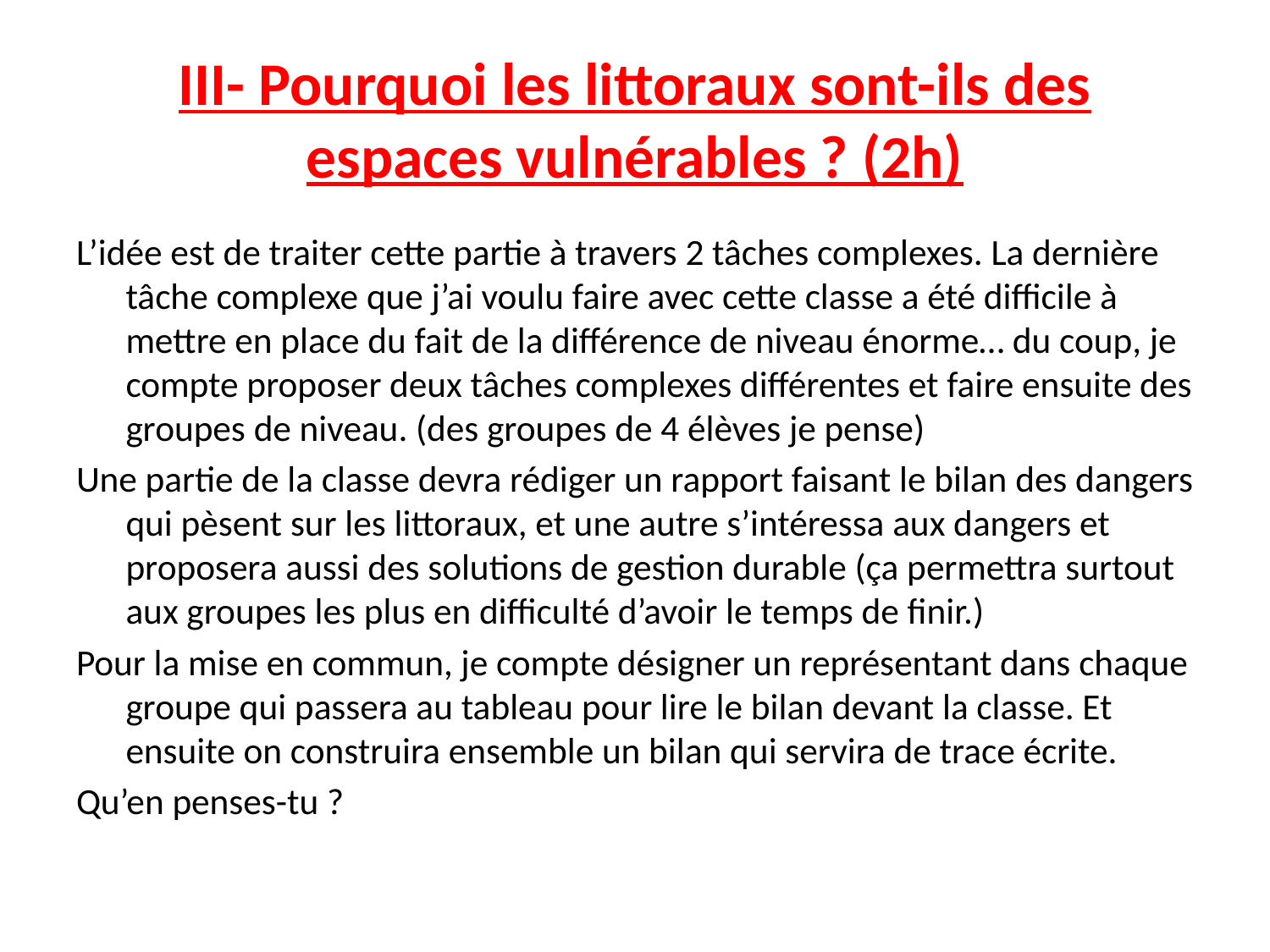

# III- Pourquoi les littoraux sont-ils des espaces vulnérables ? (2h)
L’idée est de traiter cette partie à travers 2 tâches complexes. La dernière tâche complexe que j’ai voulu faire avec cette classe a été difficile à mettre en place du fait de la différence de niveau énorme… du coup, je compte proposer deux tâches complexes différentes et faire ensuite des groupes de niveau. (des groupes de 4 élèves je pense)
Une partie de la classe devra rédiger un rapport faisant le bilan des dangers qui pèsent sur les littoraux, et une autre s’intéressa aux dangers et proposera aussi des solutions de gestion durable (ça permettra surtout aux groupes les plus en difficulté d’avoir le temps de finir.)
Pour la mise en commun, je compte désigner un représentant dans chaque groupe qui passera au tableau pour lire le bilan devant la classe. Et ensuite on construira ensemble un bilan qui servira de trace écrite.
Qu’en penses-tu ?